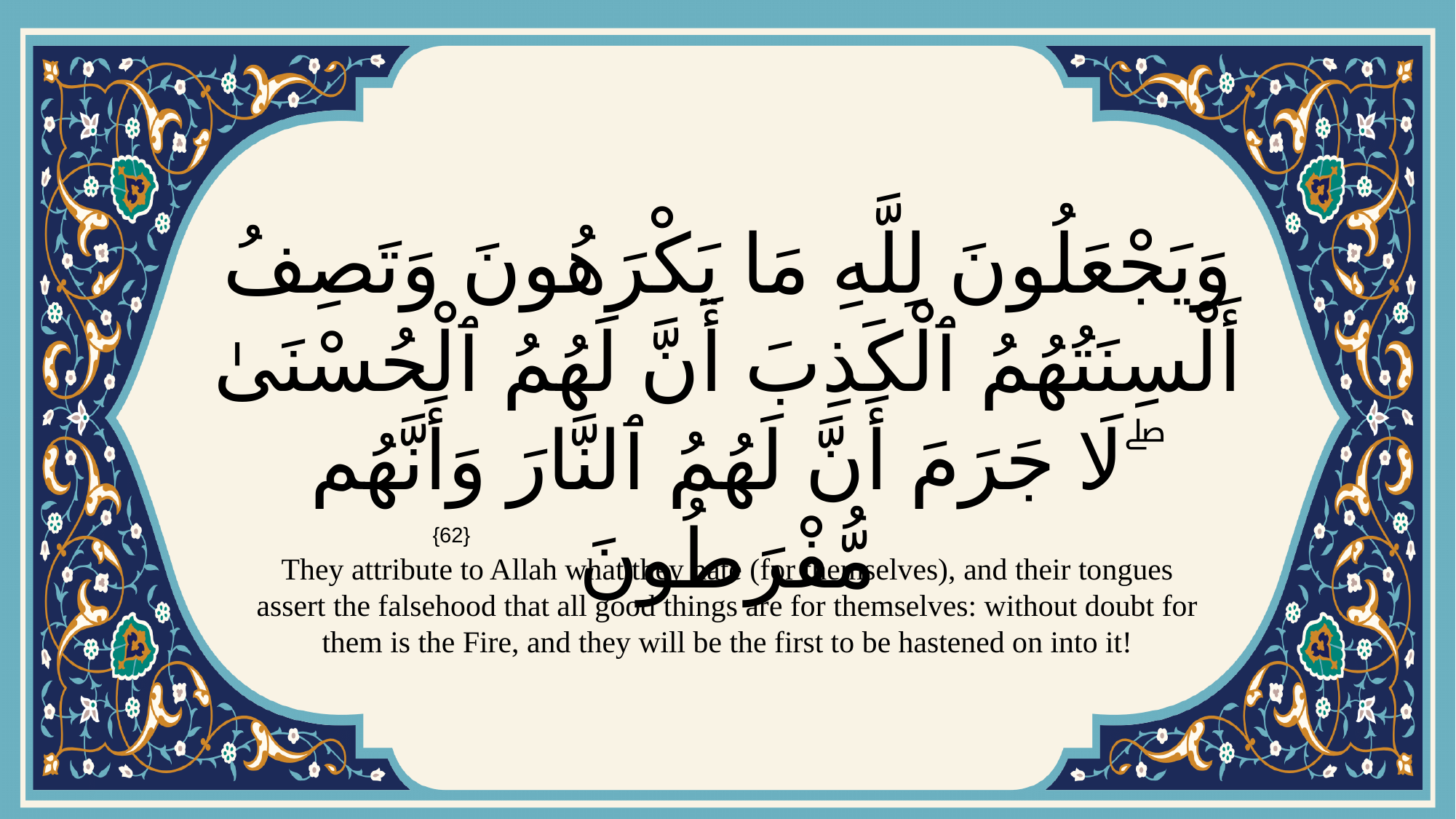

# وَيَجْعَلُونَ لِلَّهِ مَا يَكْرَهُونَ وَتَصِفُ أَلْسِنَتُهُمُ ٱلْكَذِبَ أَنَّ لَهُمُ ٱلْحُسْنَىٰ ۖ لَا جَرَمَ أَنَّ لَهُمُ ٱلنَّارَ وَأَنَّهُم مُّفْرَطُونَ
{62}
They attribute to Allah what they hate (for themselves), and their tongues assert the falsehood that all good things are for themselves: without doubt for them is the Fire, and they will be the first to be hastened on into it!